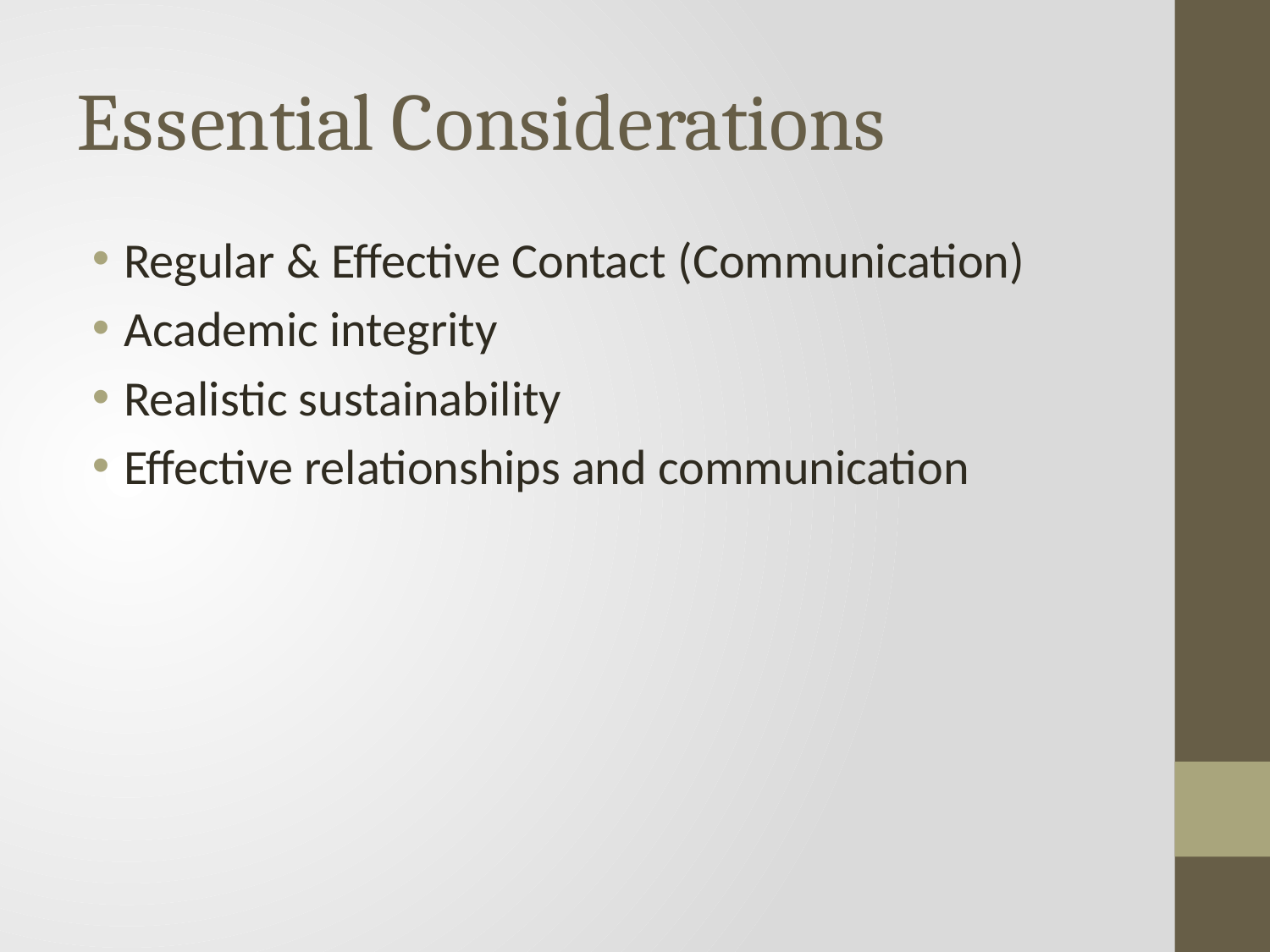

# Essential Considerations
Regular & Effective Contact (Communication)
Academic integrity
Realistic sustainability
Effective relationships and communication